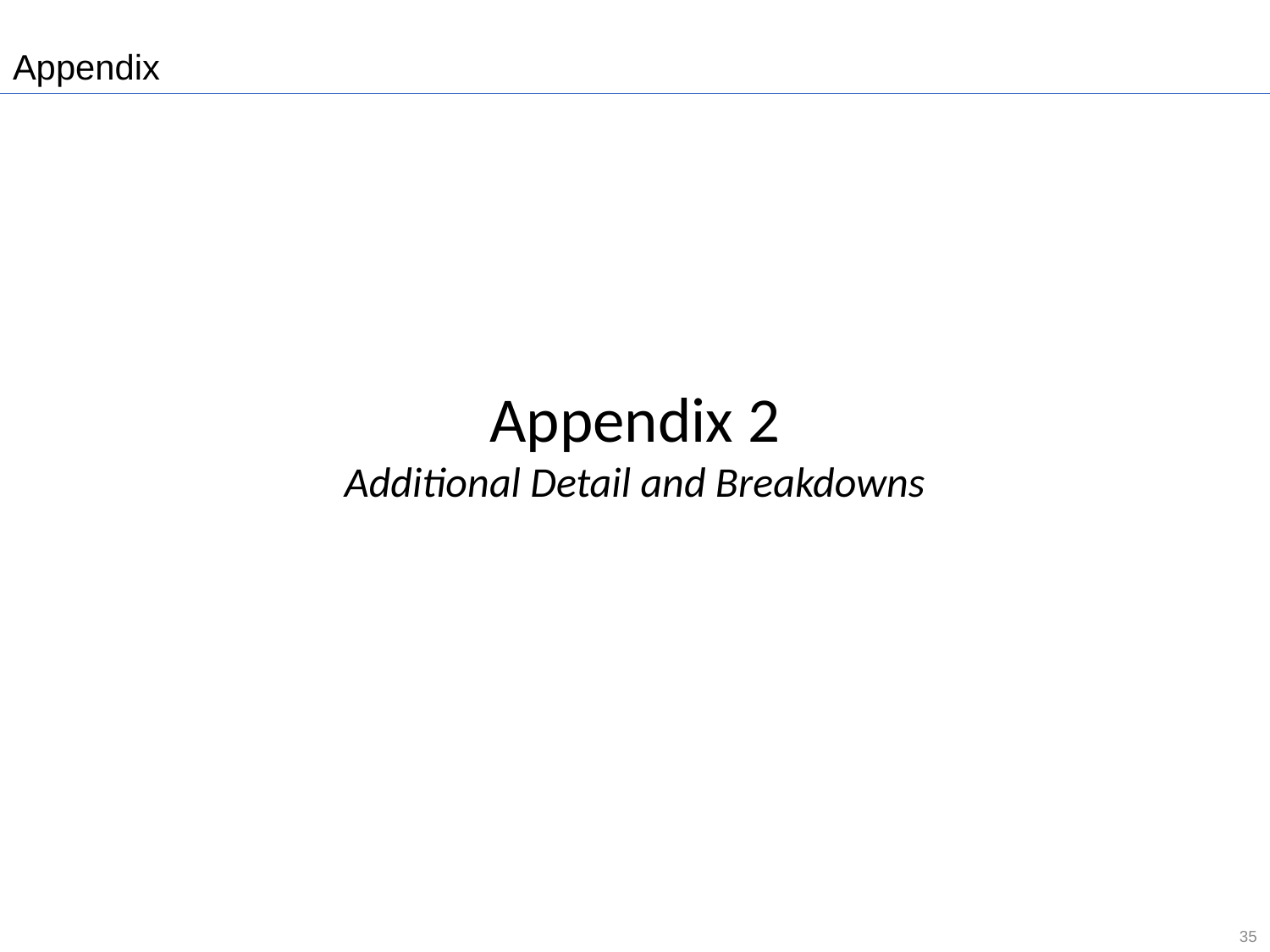

# Appendix
Appendix 2
Additional Detail and Breakdowns
35